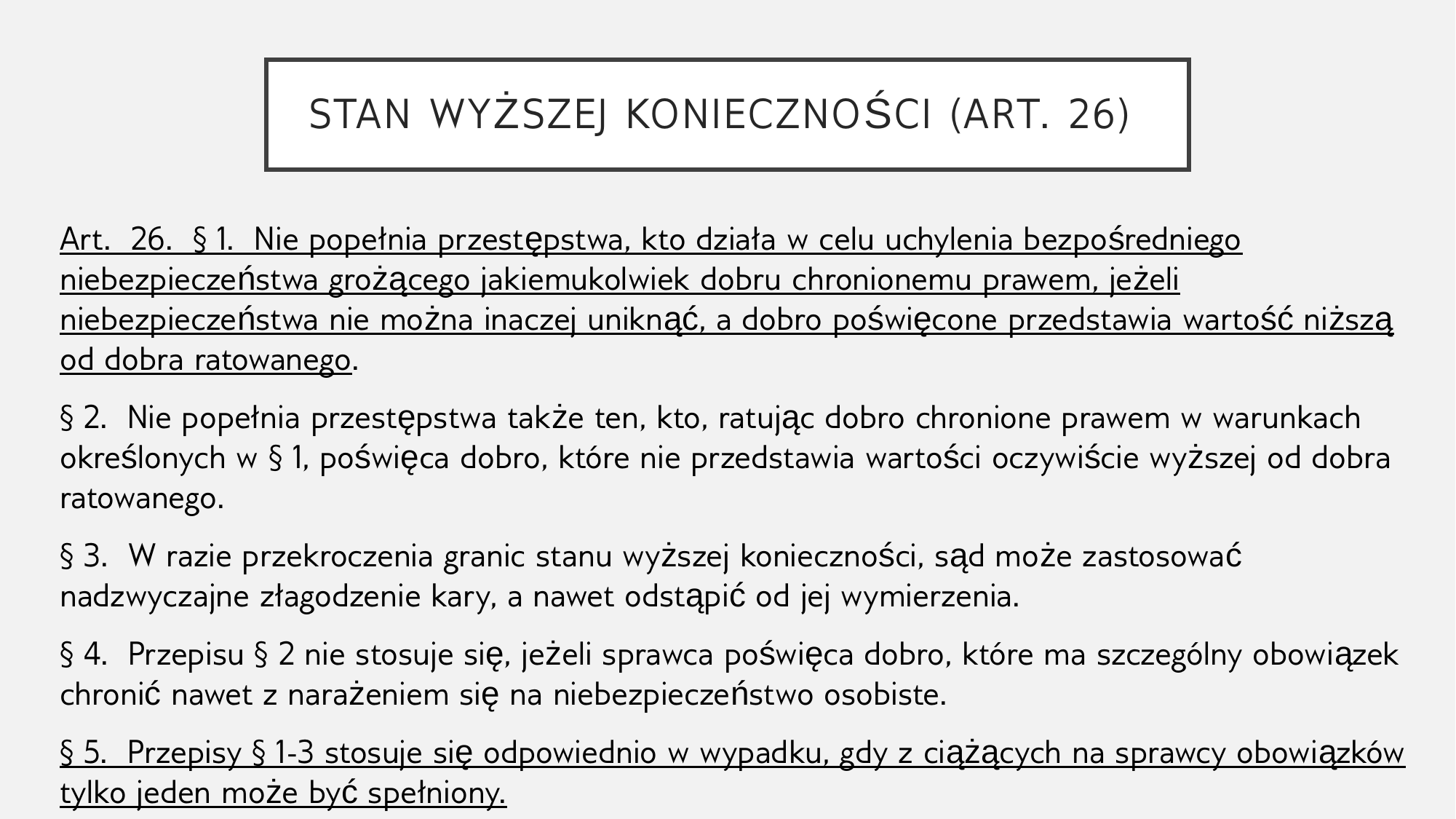

# Stan wyższej konieczności (art. 26)
Art.  26.  § 1.  Nie popełnia przestępstwa, kto działa w celu uchylenia bezpośredniego niebezpieczeństwa grożącego jakiemukolwiek dobru chronionemu prawem, jeżeli niebezpieczeństwa nie można inaczej uniknąć, a dobro poświęcone przedstawia wartość niższą od dobra ratowanego.
§ 2.  Nie popełnia przestępstwa także ten, kto, ratując dobro chronione prawem w warunkach określonych w § 1, poświęca dobro, które nie przedstawia wartości oczywiście wyższej od dobra ratowanego.
§ 3.  W razie przekroczenia granic stanu wyższej konieczności, sąd może zastosować nadzwyczajne złagodzenie kary, a nawet odstąpić od jej wymierzenia.
§ 4.  Przepisu § 2 nie stosuje się, jeżeli sprawca poświęca dobro, które ma szczególny obowiązek chronić nawet z narażeniem się na niebezpieczeństwo osobiste.
§ 5.  Przepisy § 1-3 stosuje się odpowiednio w wypadku, gdy z ciążących na sprawcy obowiązków tylko jeden może być spełniony.